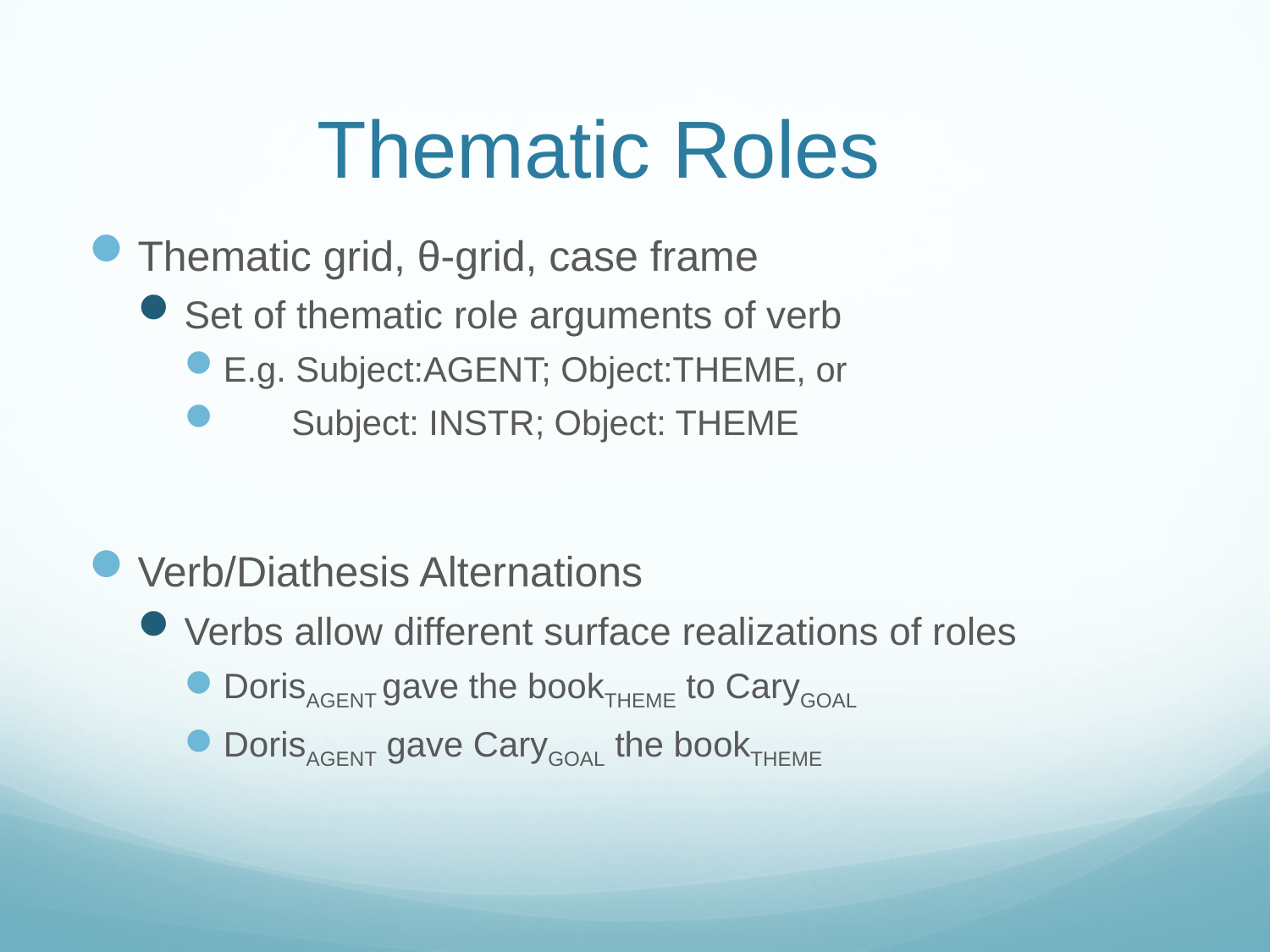

# Thematic Roles
Thematic grid, θ-grid, case frame
Set of thematic role arguments of verb
E.g. Subject:AGENT; Object:THEME, or
       Subject: INSTR; Object: THEME

Verb/Diathesis Alternations
Verbs allow different surface realizations of roles
DorisAGENT gave the bookTHEME to CaryGOAL
DorisAGENT gave CaryGOAL the bookTHEME